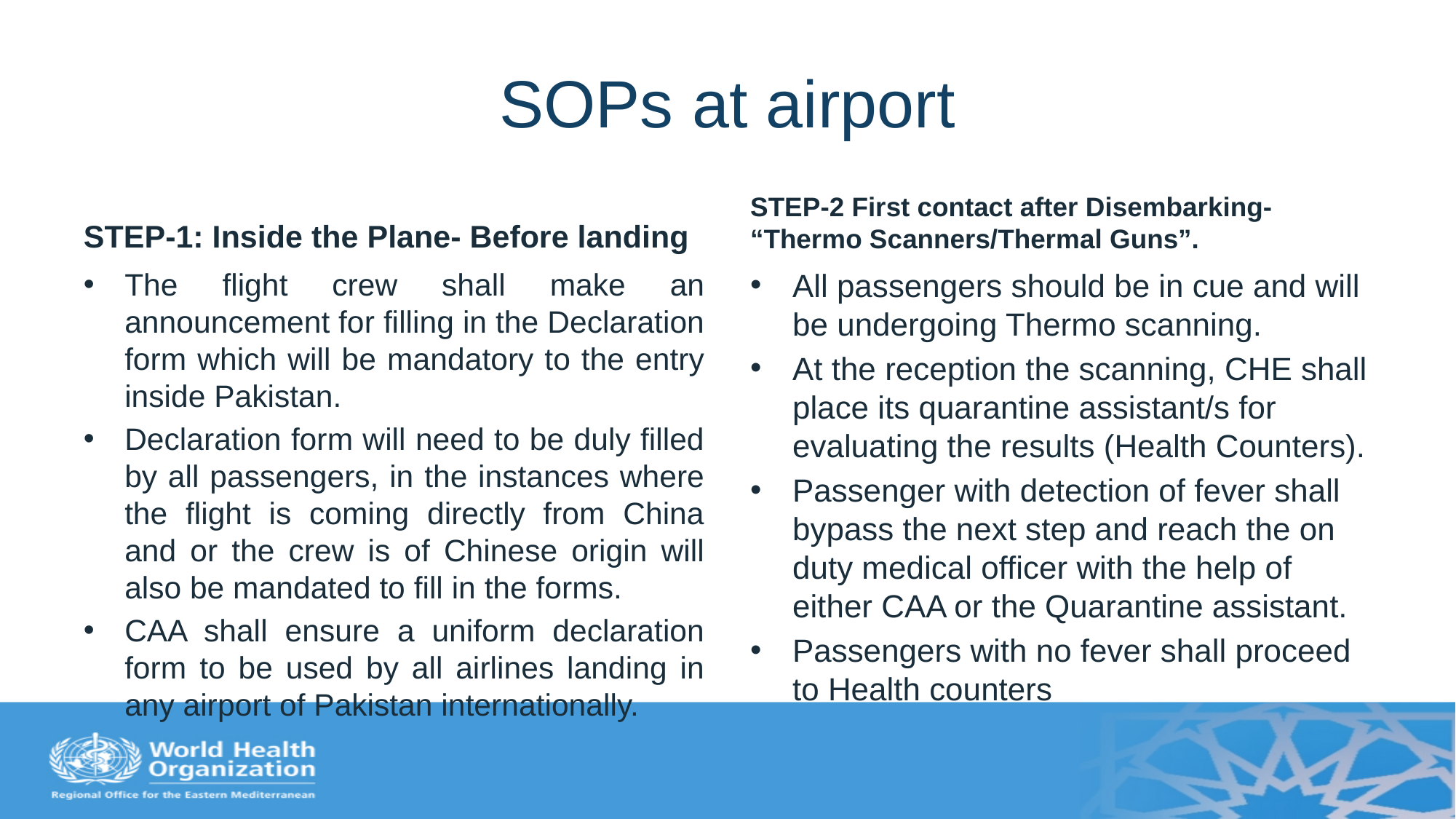

# SOPs at airport
STEP-1: Inside the Plane- Before landing
STEP-2 First contact after Disembarking- “Thermo Scanners/Thermal Guns”.
The flight crew shall make an announcement for filling in the Declaration form which will be mandatory to the entry inside Pakistan.
Declaration form will need to be duly filled by all passengers, in the instances where the flight is coming directly from China and or the crew is of Chinese origin will also be mandated to fill in the forms.
CAA shall ensure a uniform declaration form to be used by all airlines landing in any airport of Pakistan internationally.
All passengers should be in cue and will be undergoing Thermo scanning.
At the reception the scanning, CHE shall place its quarantine assistant/s for evaluating the results (Health Counters).
Passenger with detection of fever shall bypass the next step and reach the on duty medical officer with the help of either CAA or the Quarantine assistant.
Passengers with no fever shall proceed to Health counters